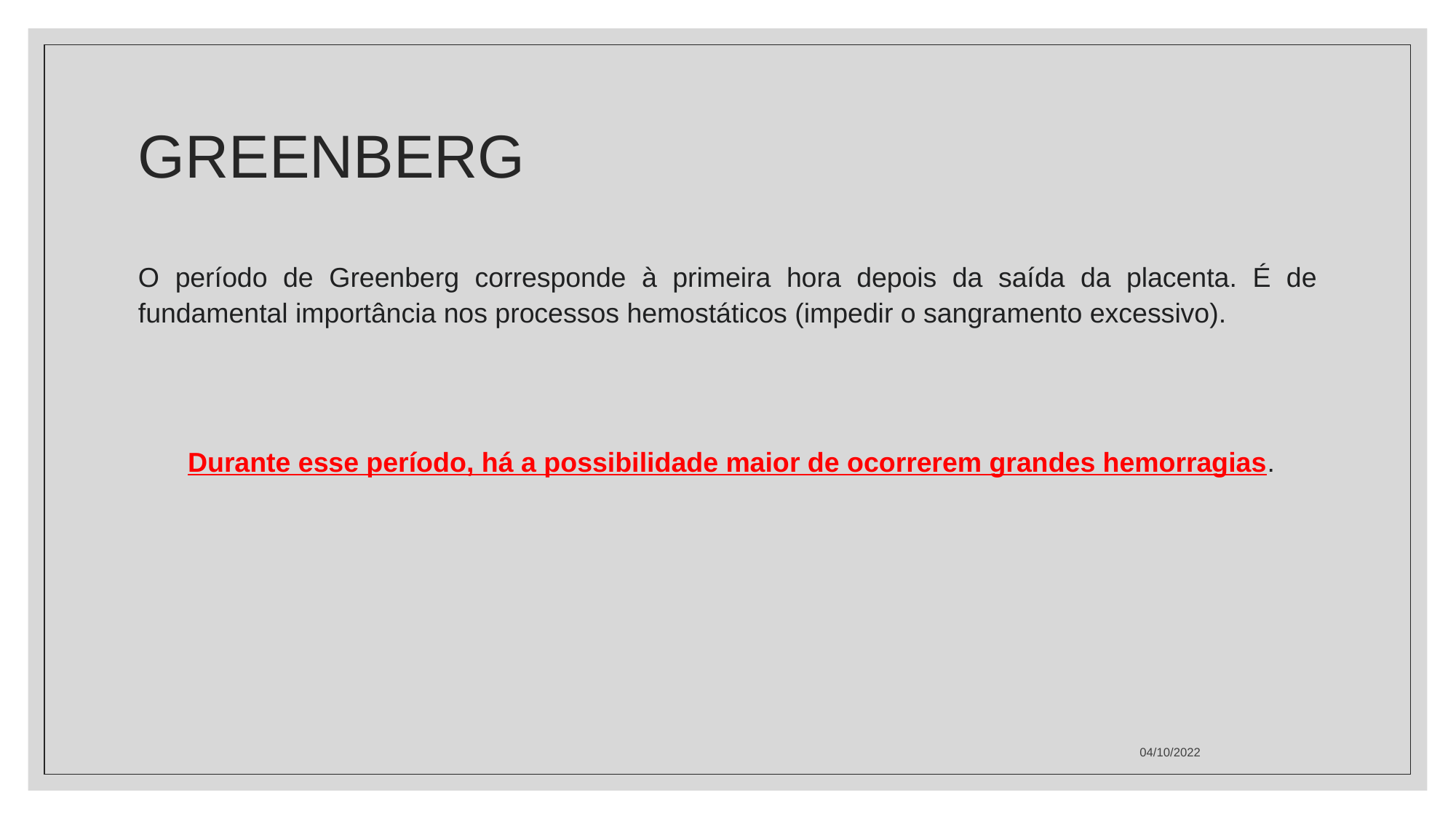

# GREENBERG
O período de Greenberg corresponde à primeira hora depois da saída da placenta. É de fundamental importância nos processos hemostáticos (impedir o sangramento excessivo).

 Durante esse período, há a possibilidade maior de ocorrerem grandes hemorragias.

04/10/2022